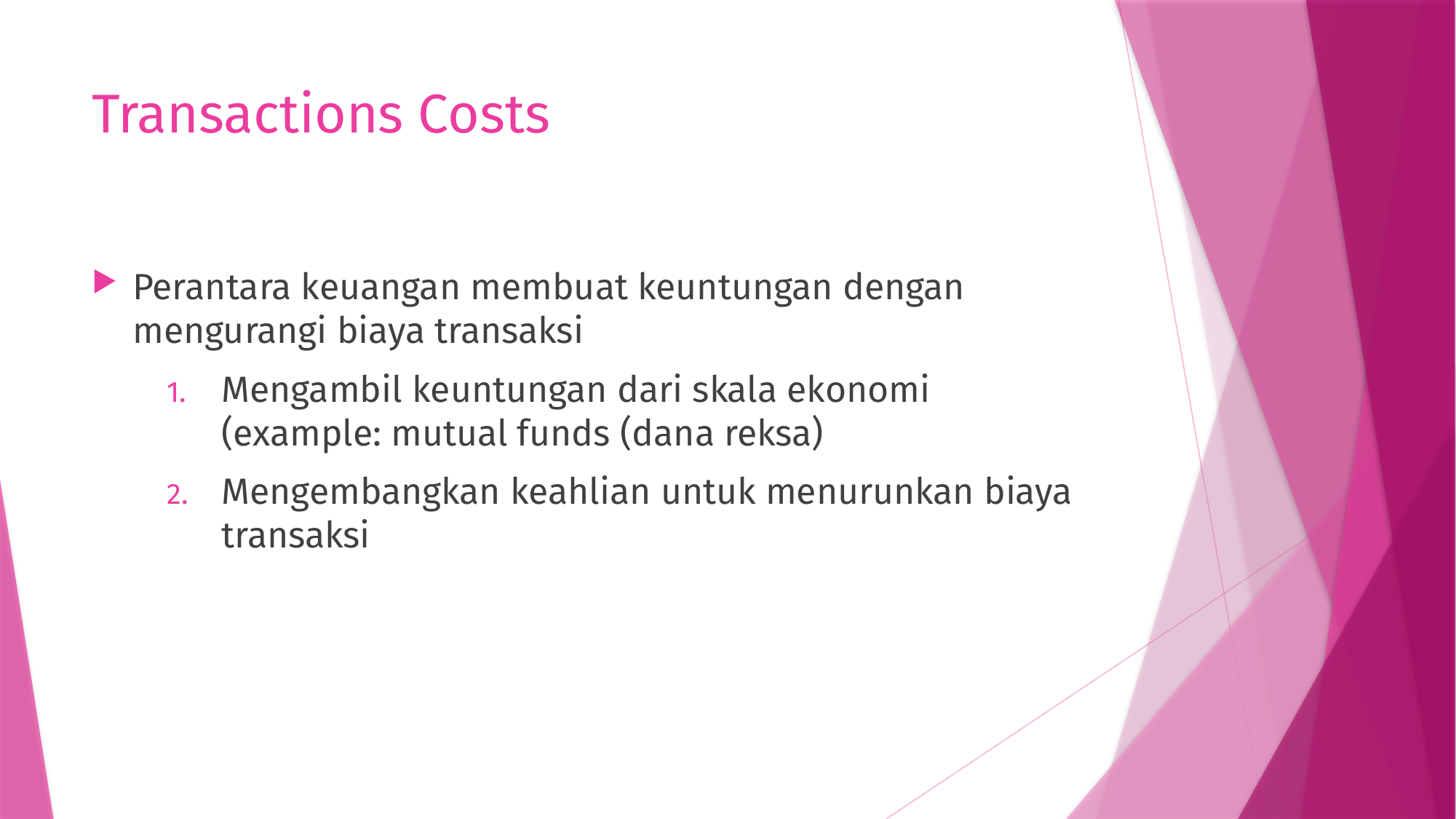

# Transactions Costs
Perantara keuangan membuat keuntungan dengan mengurangi biaya transaksi
Mengambil keuntungan dari skala ekonomi
(example: mutual funds (dana reksa)
Mengembangkan keahlian untuk menurunkan biaya transaksi